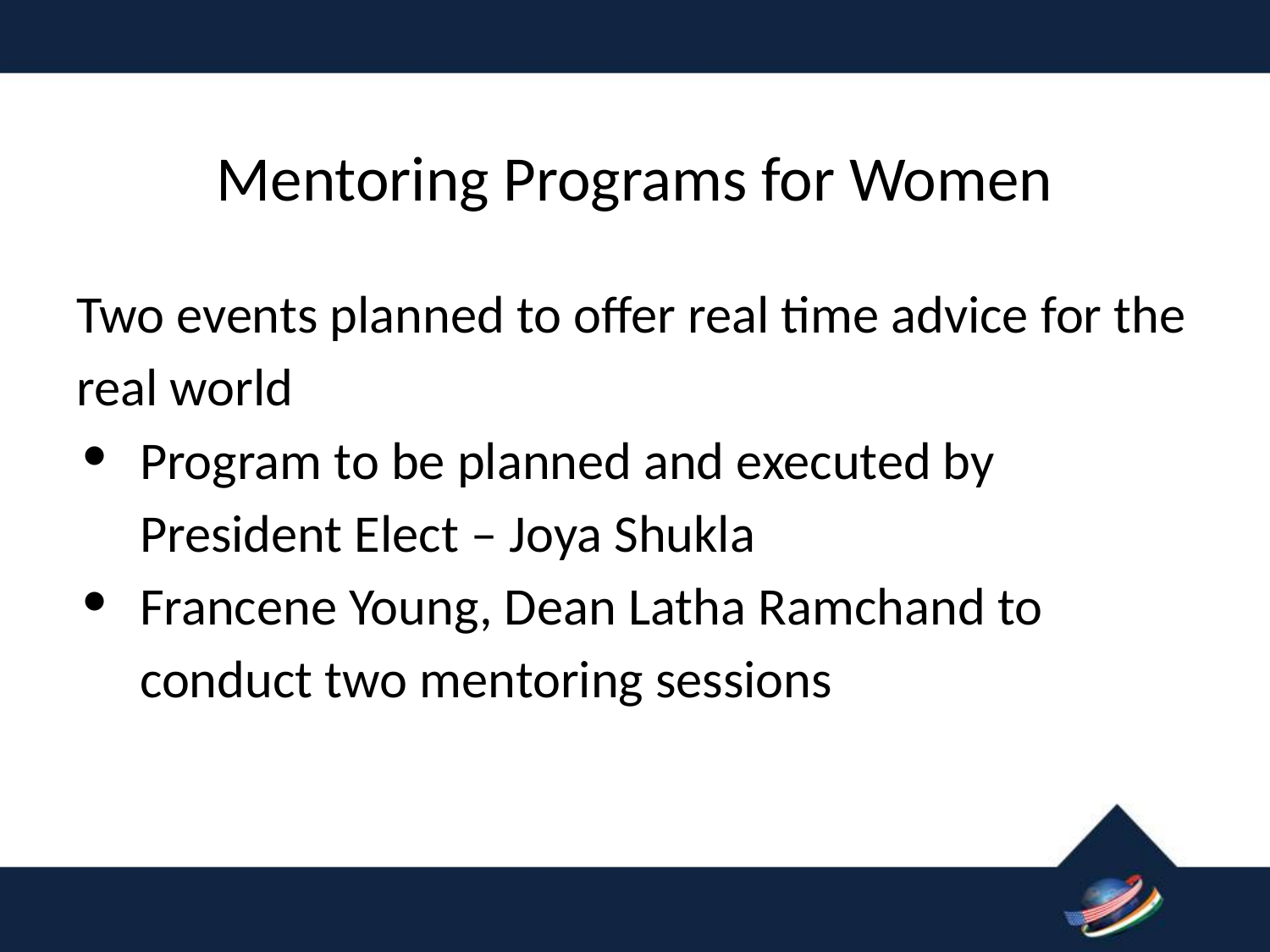

# Mentoring Programs for Women
Two events planned to offer real time advice for the real world
Program to be planned and executed by President Elect – Joya Shukla
Francene Young, Dean Latha Ramchand to conduct two mentoring sessions